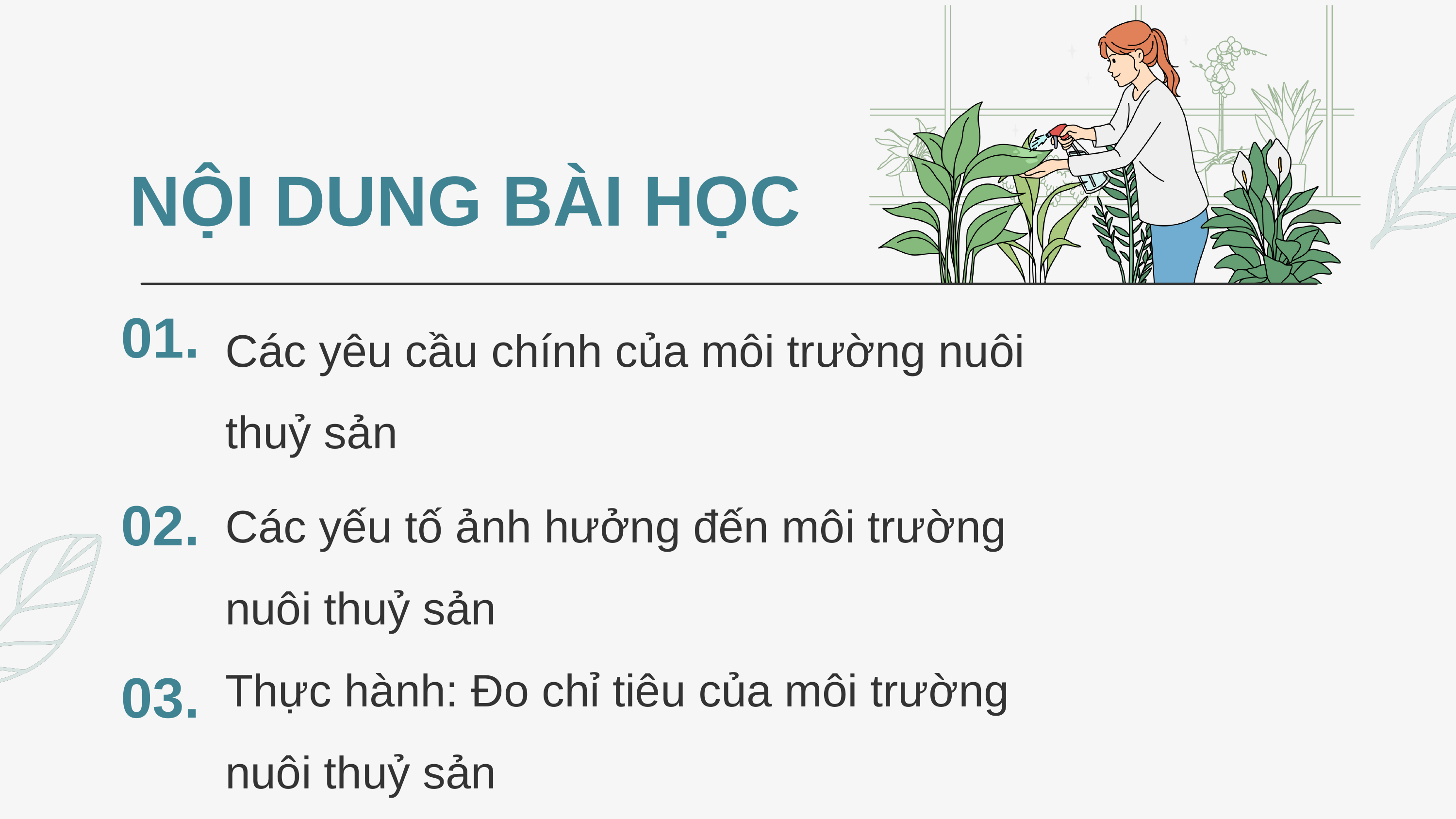

NỘI DUNG BÀI HỌC

Các yêu cầu chính của môi trường nuôi
thuỷ sản
01.
Các yếu tố ảnh hưởng đến môi trường nuôi thuỷ sản
02.

Thực hành: Đo chỉ tiêu của môi trường nuôi thuỷ sản
03.